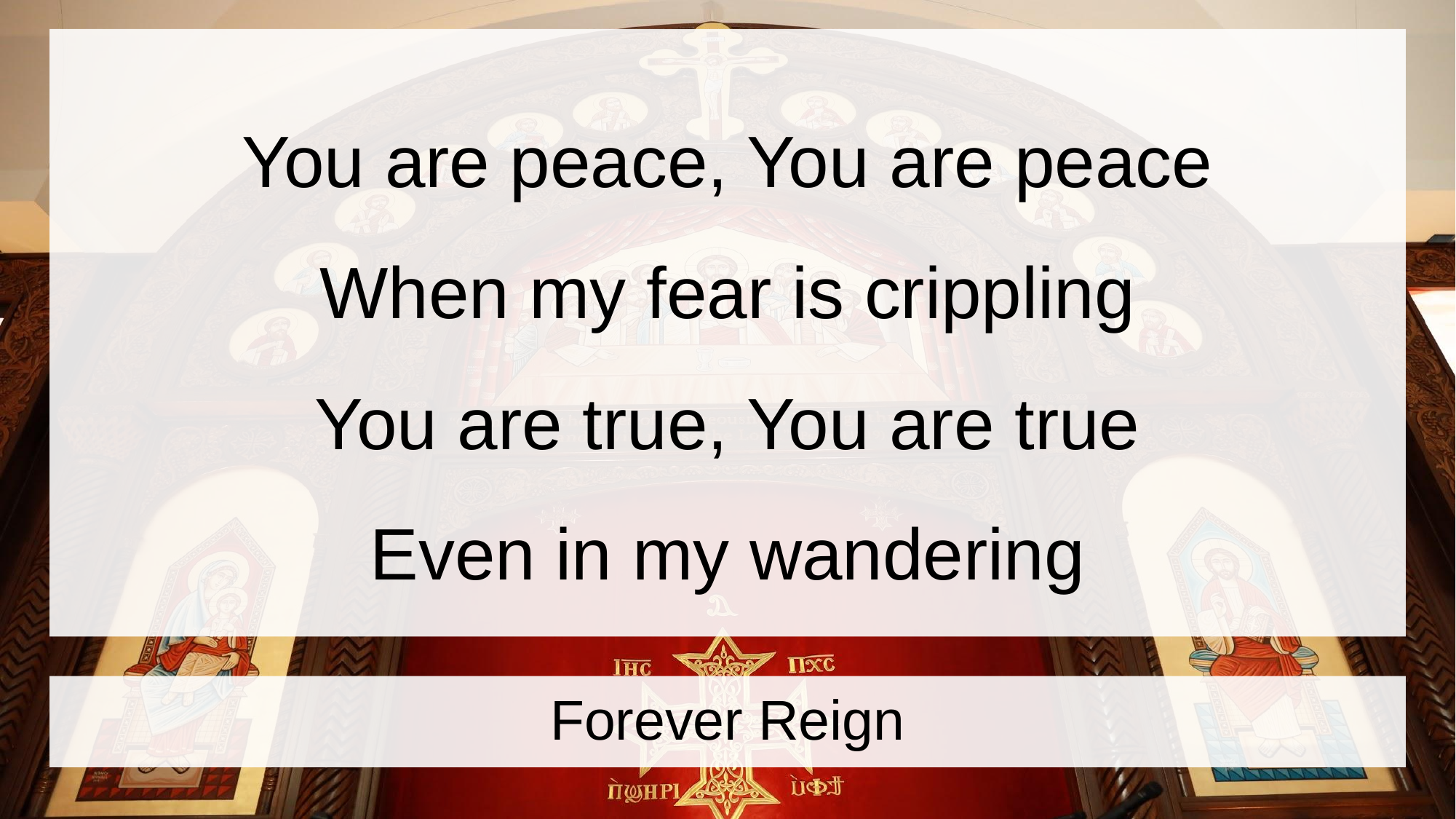

You are peace, You are peace
When my fear is crippling
You are true, You are true
Even in my wandering
# Forever Reign